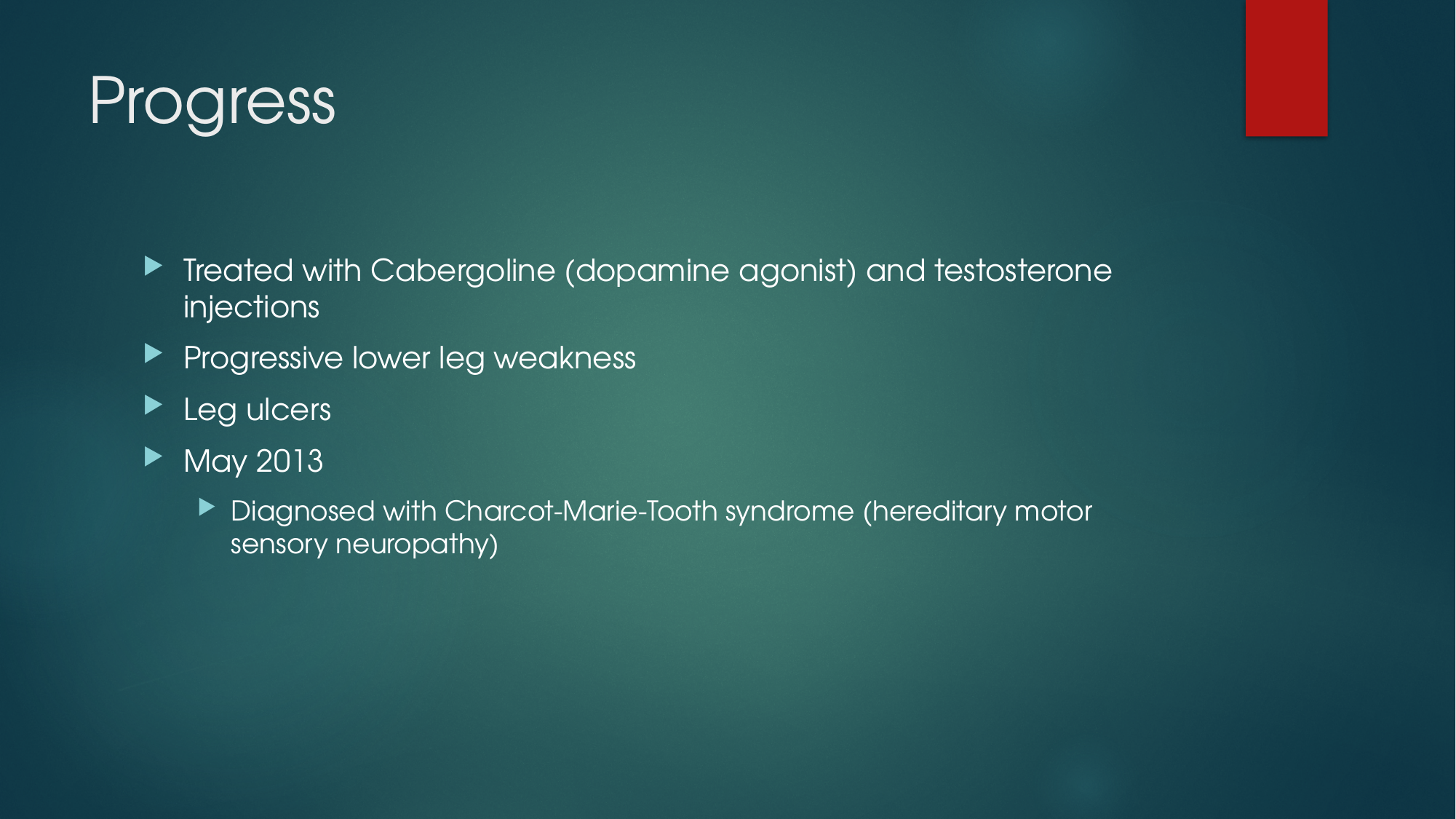

# Progress
Treated with Cabergoline (dopamine agonist) and testosterone injections
Progressive lower leg weakness
Leg ulcers
May 2013
Diagnosed with Charcot-Marie-Tooth syndrome (hereditary motor sensory neuropathy)